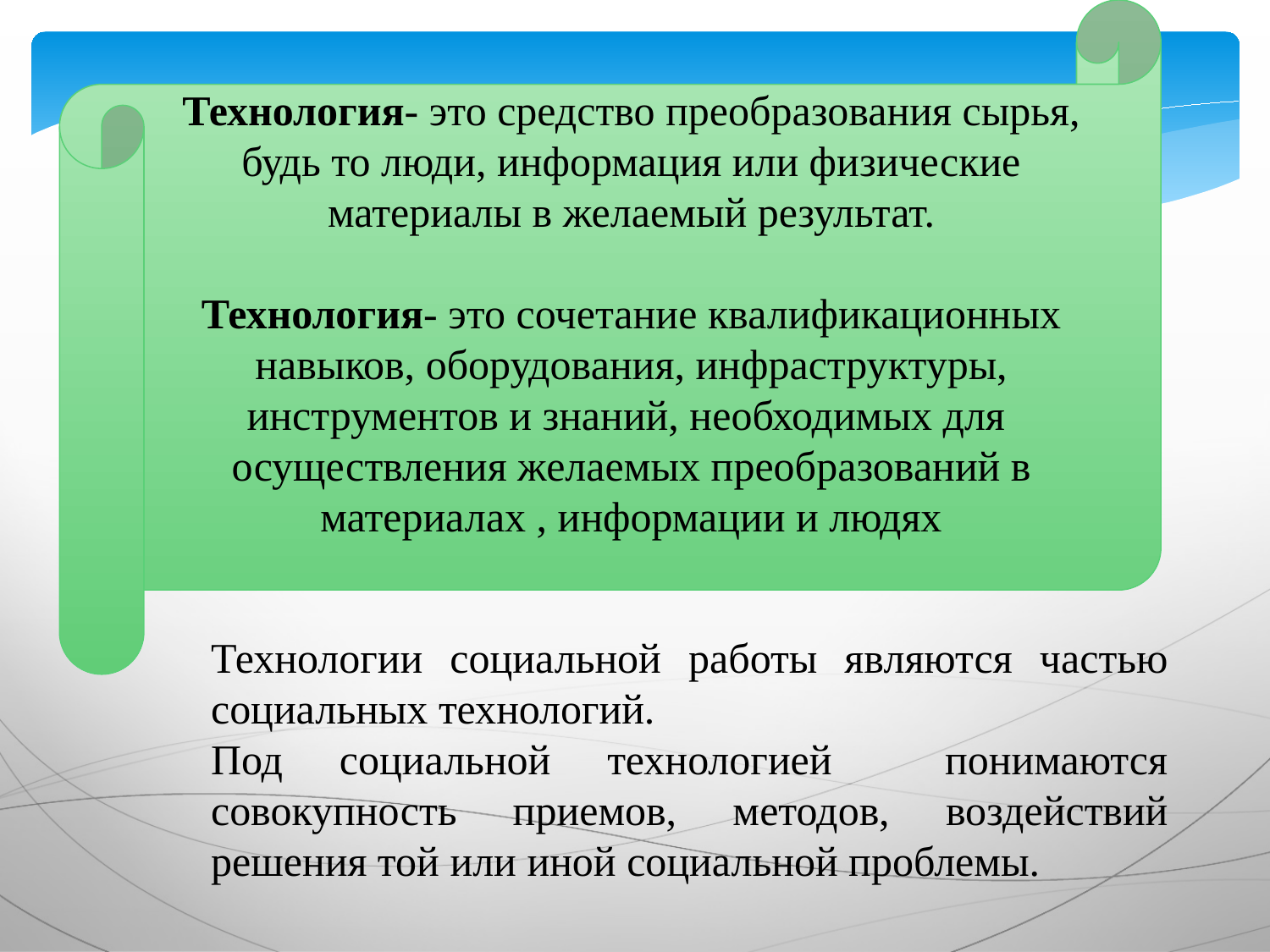

Технология- это средство преобразования сырья, будь то люди, информация или физические материалы в желаемый результат.

Технология- это сочетание квалификационных навыков, оборудования, инфраструктуры, инструментов и знаний, необходимых для  осуществления желаемых преобразований в материалах , информации и людях

Технологии социальной работы являются частью социальных технологий.
Под социальной технологией  понимаются совокупность приемов, методов, воздействий решения той или иной социальной проблемы.